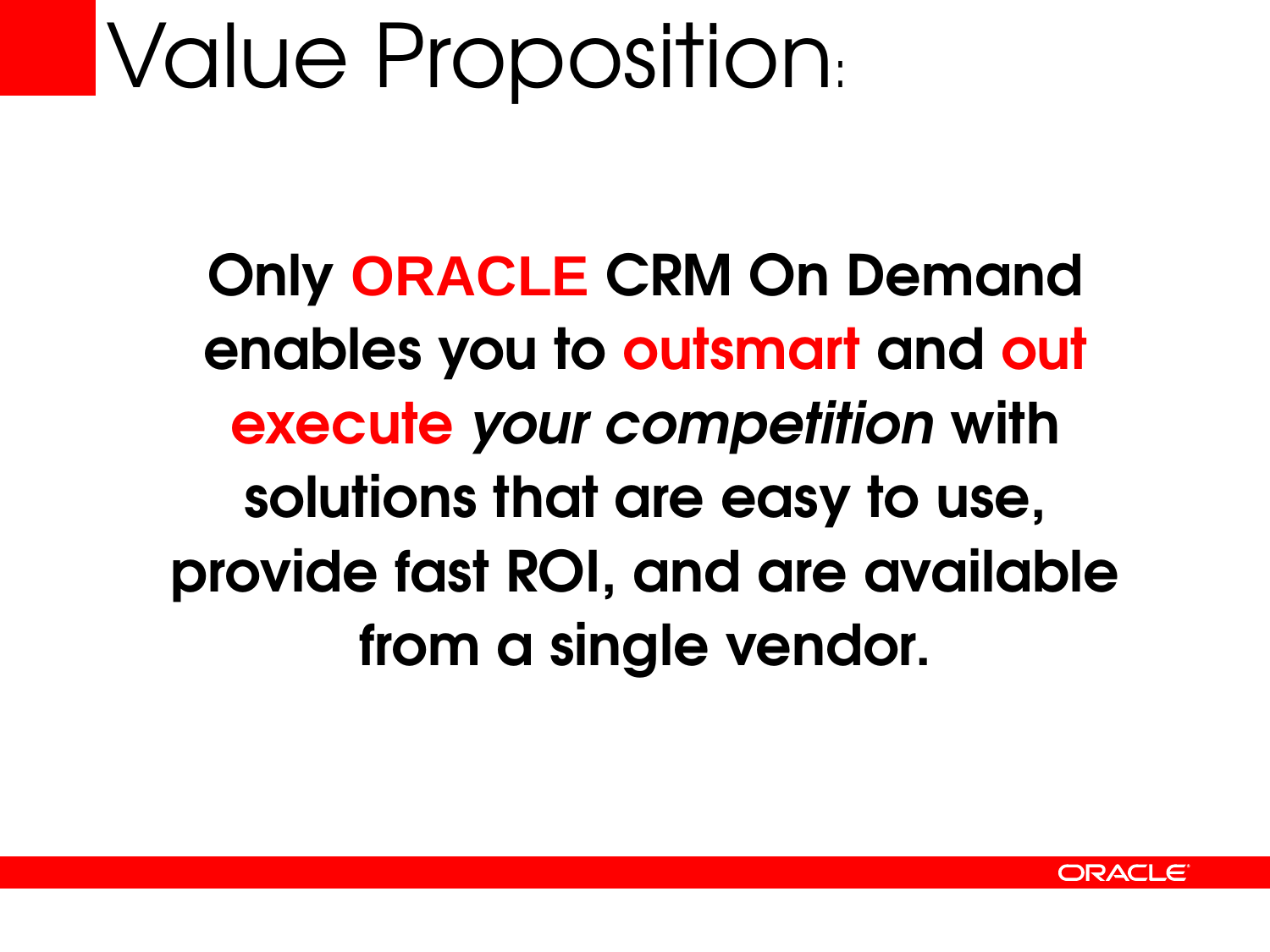

Value Proposition:
Only ORACLE CRM On Demand enables you to outsmart and out execute your competition with solutions that are easy to use, provide fast ROI, and are available from a single vendor.